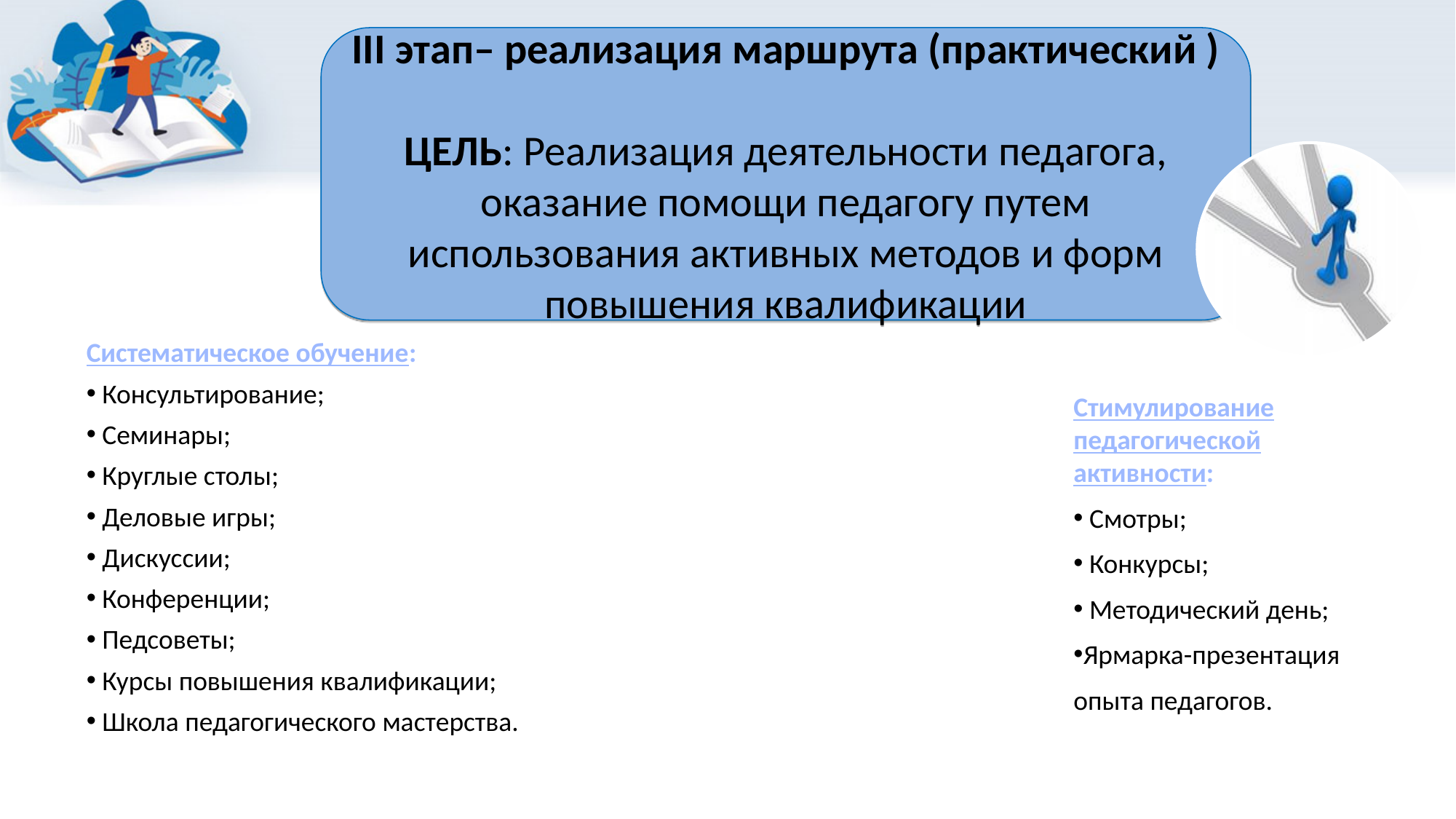

III этап– реализация маршрута (практический )

ЦЕЛЬ: Реализация деятельности педагога, оказание помощи педагогу путем использования активных методов и форм повышения квалификации

Систематическое обучение:
 Консультирование;
 Семинары;
 Круглые столы;
 Деловые игры;
 Дискуссии;
 Конференции;
 Педсоветы;
 Курсы повышения квалификации;
 Школа педагогического мастерства.

Стимулирование педагогической активности:
 Смотры;
 Конкурсы;
 Методический день;
Ярмарка-презентация опыта педагогов.